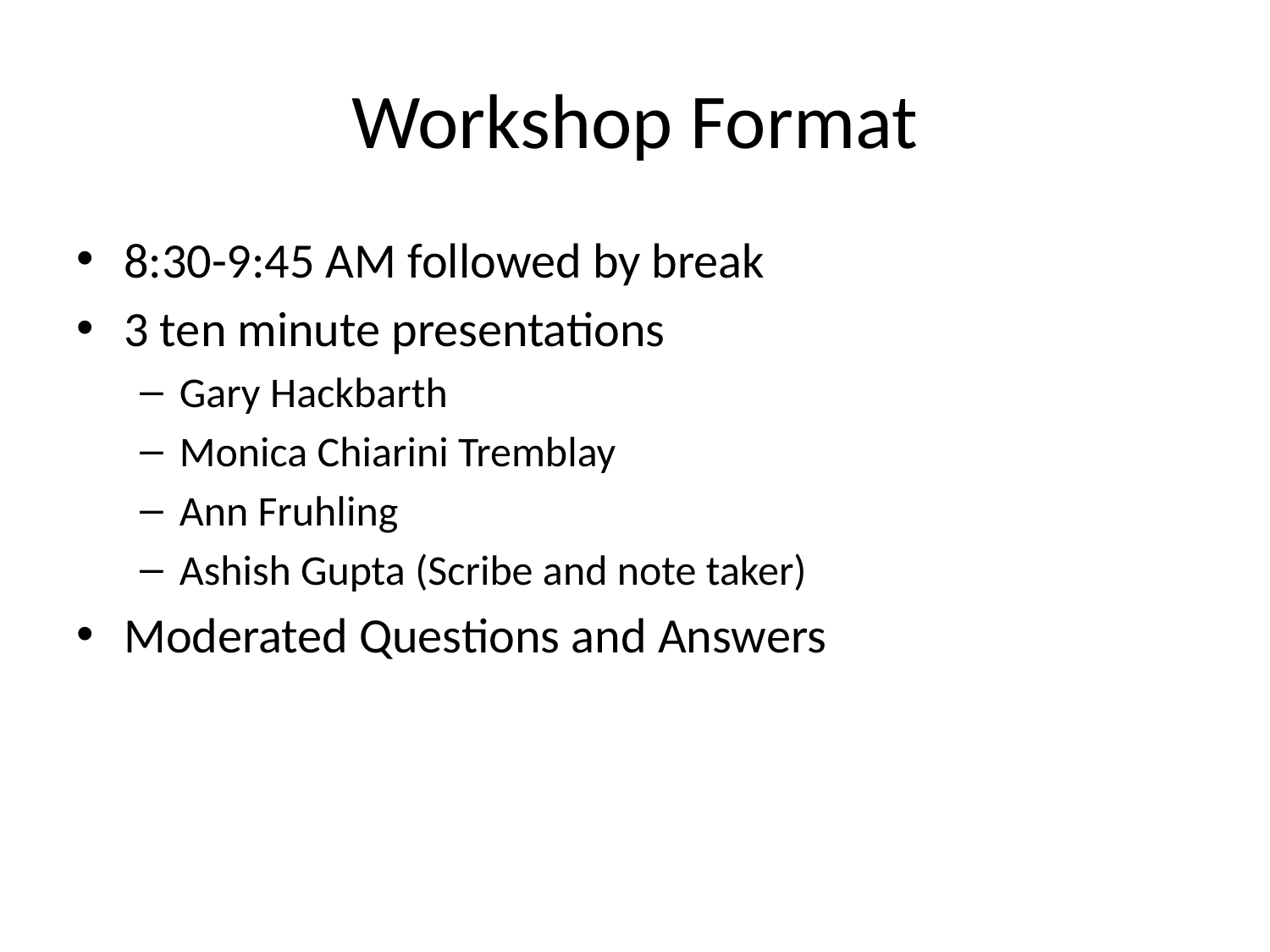

# Workshop Format
8:30-9:45 AM followed by break
3 ten minute presentations
Gary Hackbarth
Monica Chiarini Tremblay
Ann Fruhling
Ashish Gupta (Scribe and note taker)
Moderated Questions and Answers